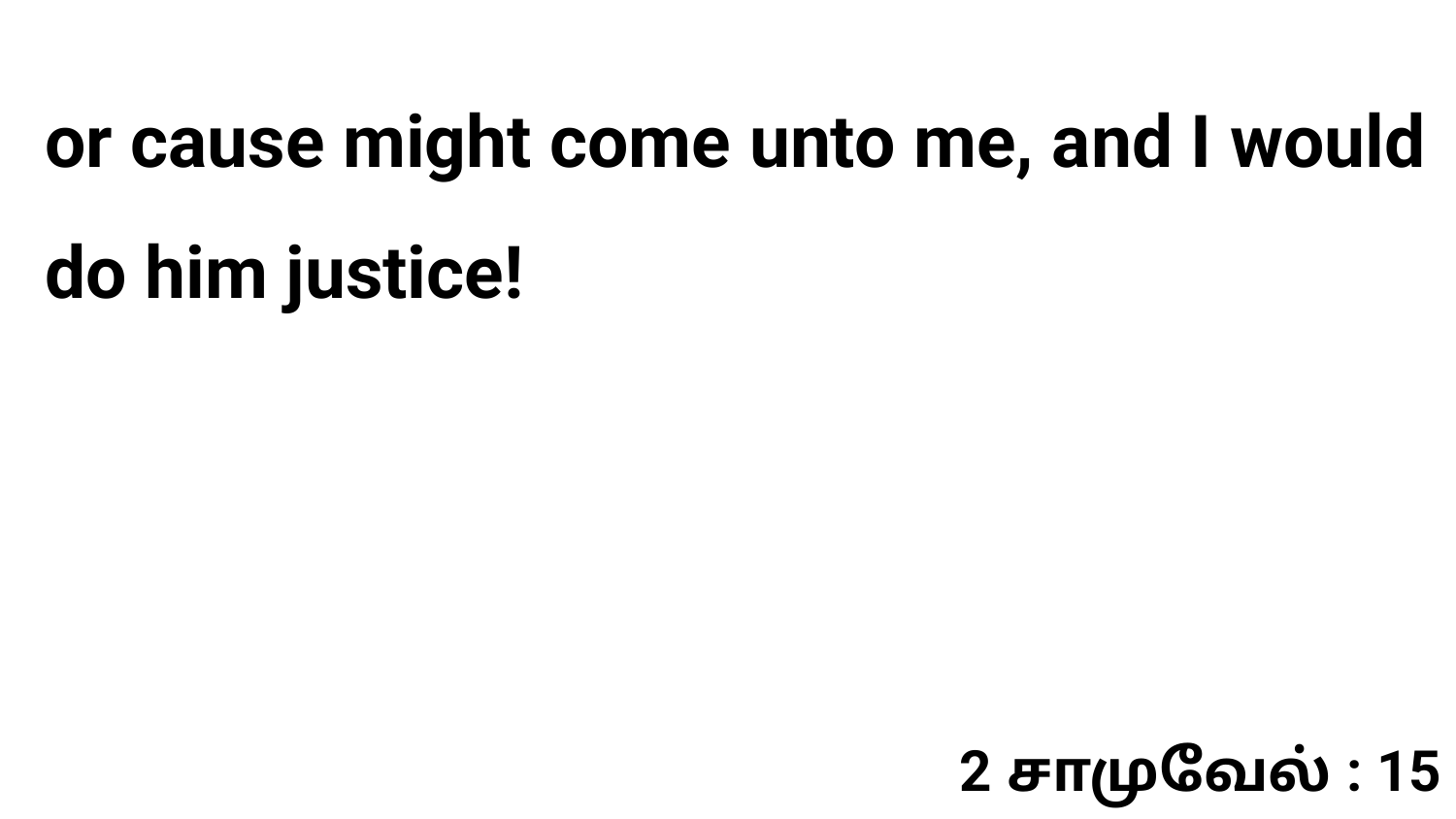

or cause might come unto me, and I would do him justice!
2 சாமுவேல் : 15